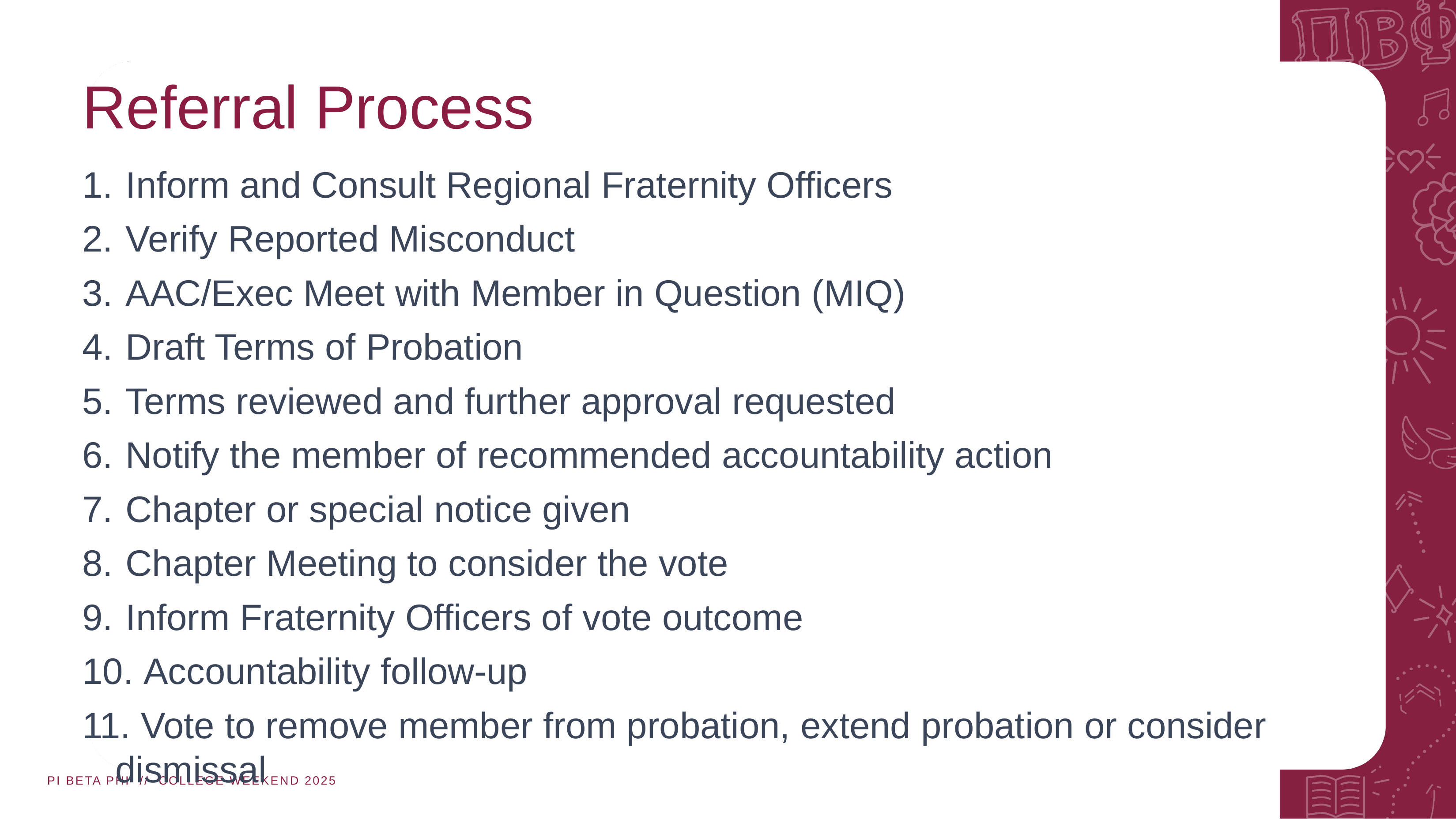

# Referral Process
 Inform and Consult Regional Fraternity Officers

 Verify Reported Misconduct

 AAC/Exec Meet with Member in Question (MIQ)

 Draft Terms of Probation

 Terms reviewed and further approval requested

 Notify the member of recommended accountability action

 Chapter or special notice given

 Chapter Meeting to consider the vote

 Inform Fraternity Officers of vote outcome

 Accountability follow-up

 Vote to remove member from probation, extend probation or consider dismissal